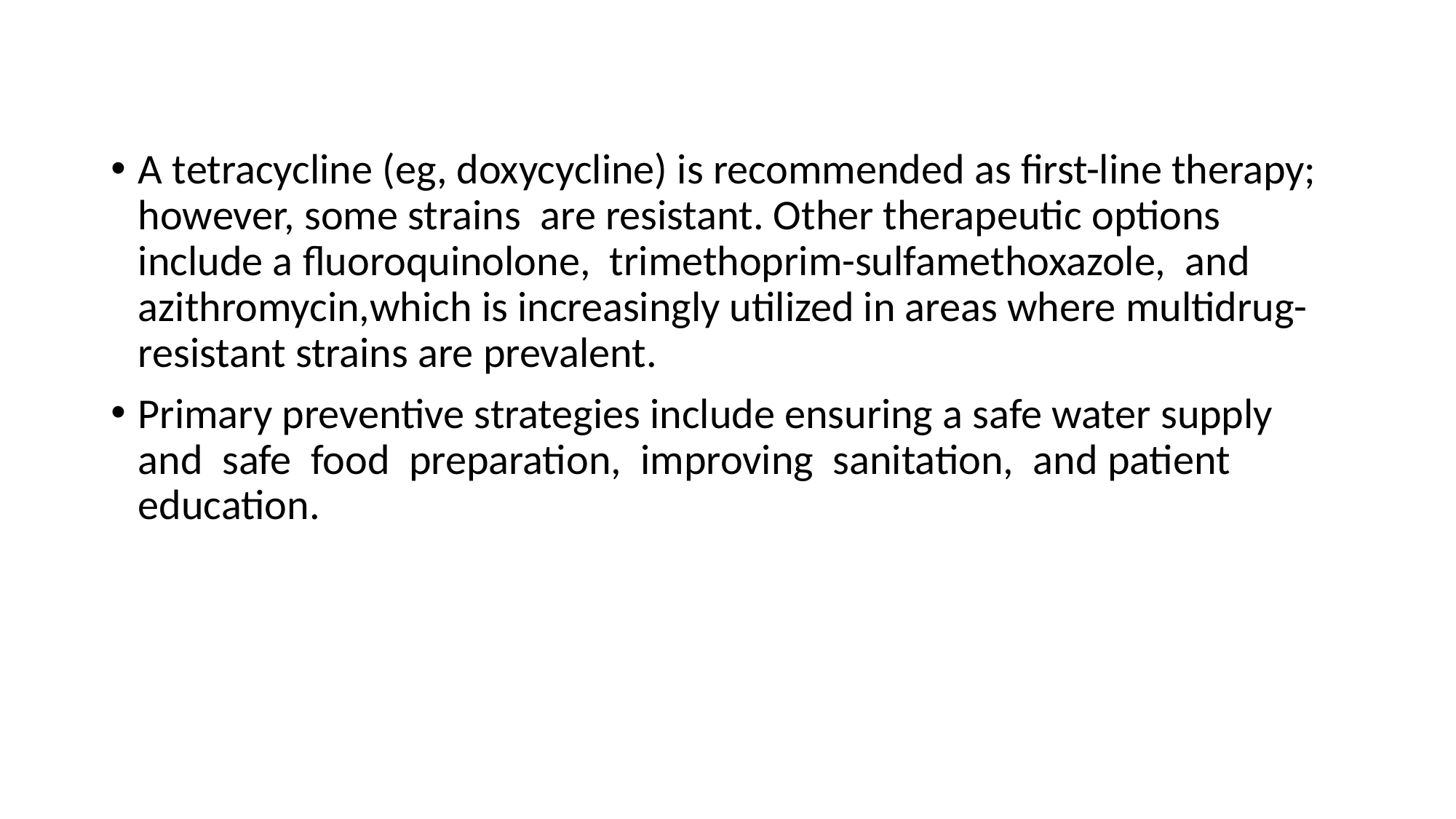

A tetracycline (eg, doxycycline) is recommended as first-line therapy; however, some strains  are resistant. Other therapeutic options include a fluoroquinolone,  trimethoprim-sulfamethoxazole,  and  azithromycin,which is increasingly utilized in areas where multidrug-resistant strains are prevalent.
Primary preventive strategies include ensuring a safe water supply  and  safe  food  preparation,  improving  sanitation,  and patient education.